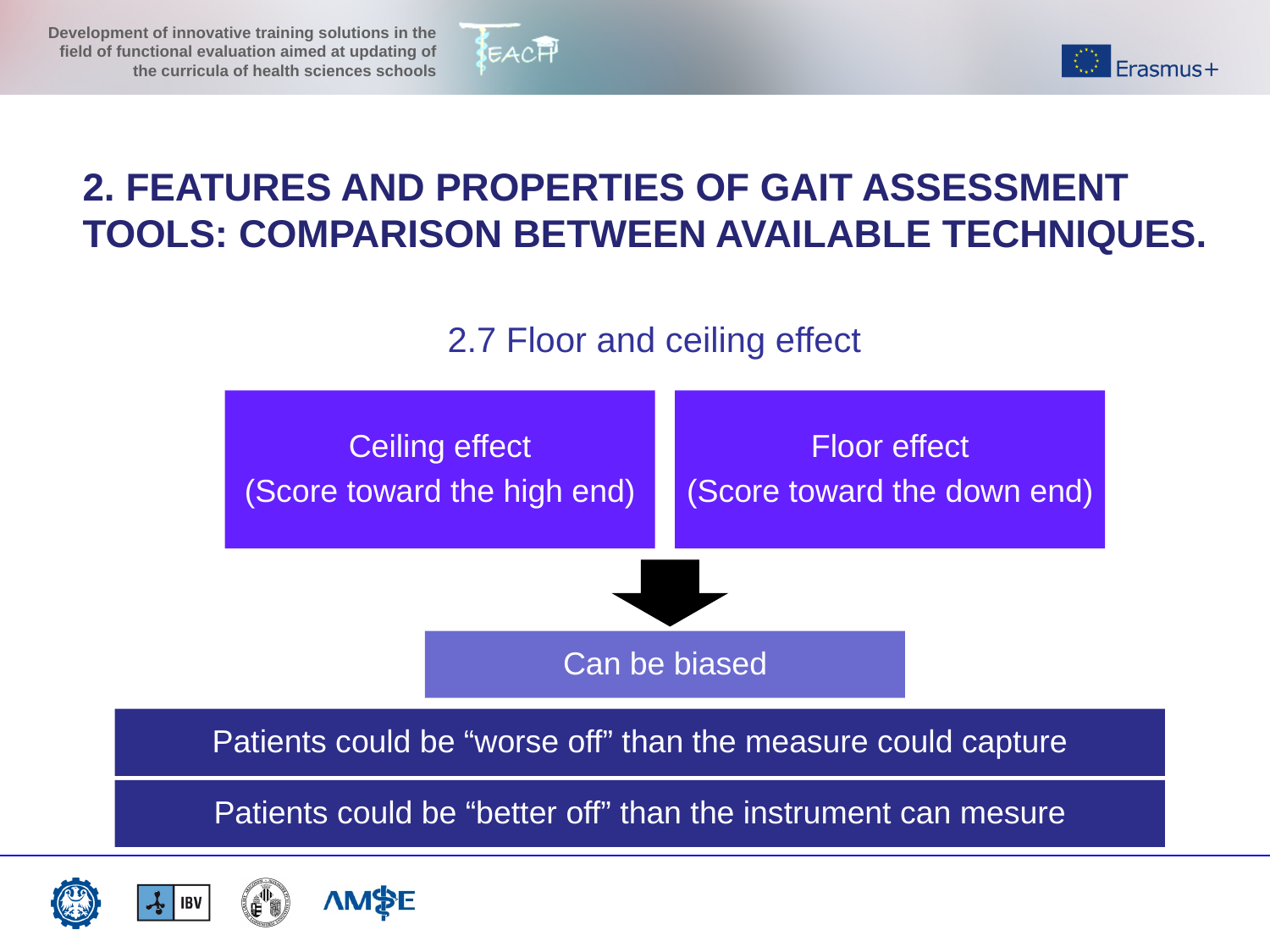

2. FEATURES AND PROPERTIES OF GAIT ASSESSMENT TOOLS: COMPARISON BETWEEN AVAILABLE TECHNIQUES.
2.7 Floor and ceiling effect

Ceiling effect
(Score toward the high end)

Floor effect
(Score toward the down end)

Can be biased

Patients could be “worse off” than the measure could capture

Patients could be “better off” than the instrument can mesure